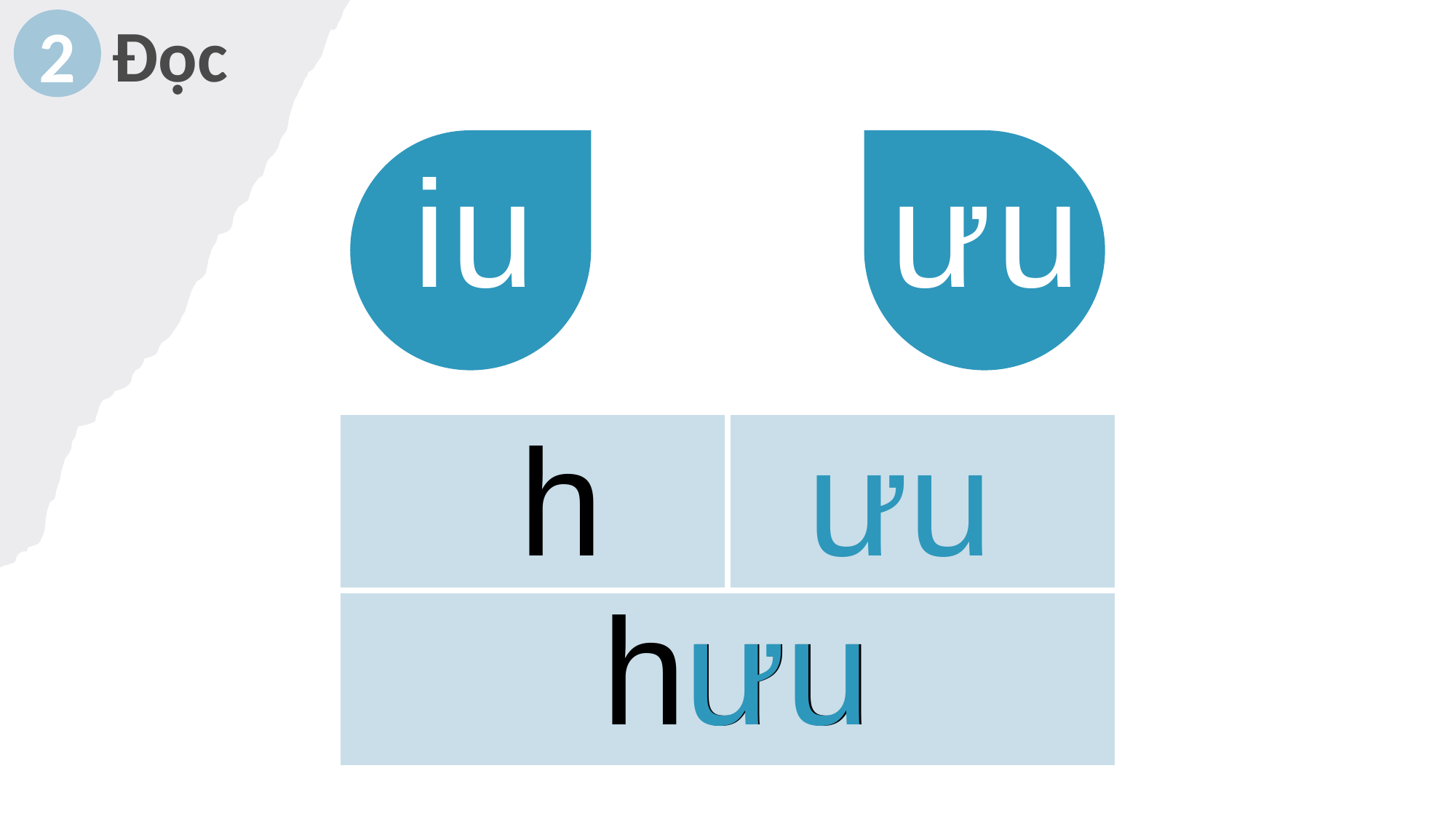

Đọc
2

iu
ưu

h
ưu
|  |  |
| --- | --- |
|  |  |
hưu
ưu